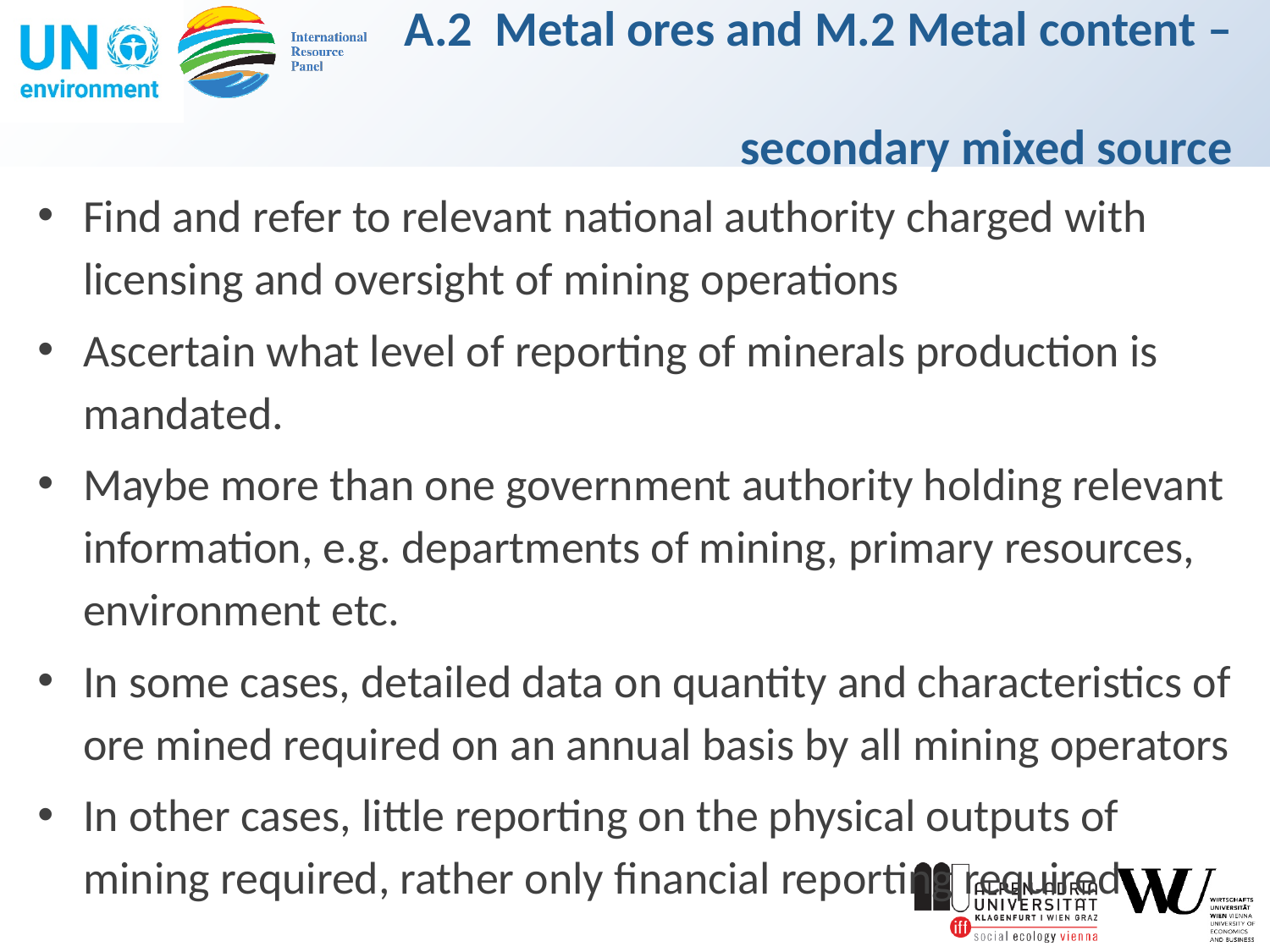

# A.2  Metal ores and M.2 Metal content – secondary mixed source
Find and refer to relevant national authority charged with licensing and oversight of mining operations
Ascertain what level of reporting of minerals production is mandated.
Maybe more than one government authority holding relevant information, e.g. departments of mining, primary resources, environment etc.
In some cases, detailed data on quantity and characteristics of ore mined required on an annual basis by all mining operators
In other cases, little reporting on the physical outputs of mining required, rather only financial reporting required